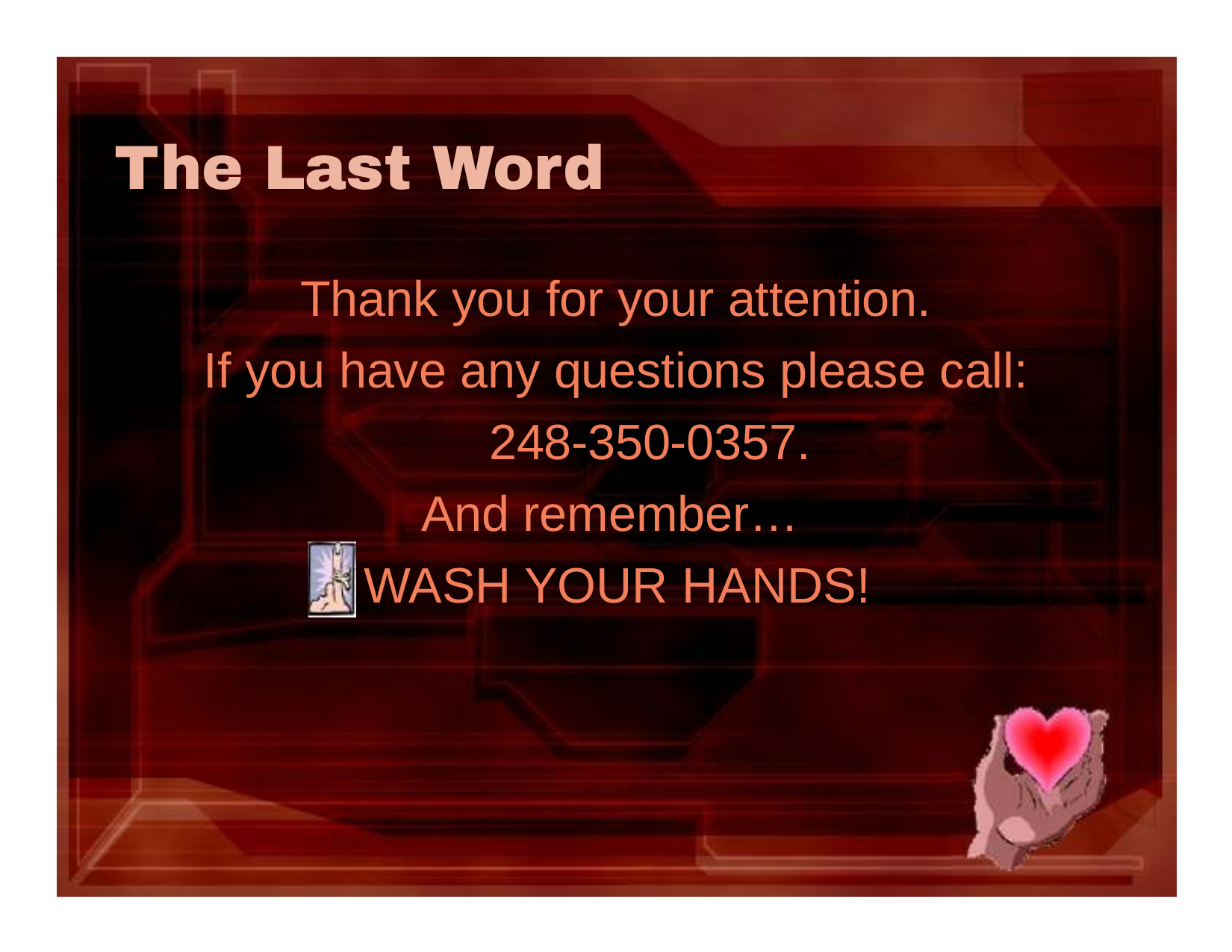

# The Last Word
Thank you for your attention.
If you have any questions please call:
248-350-0357.
And remember…  WASH YOUR HANDS!